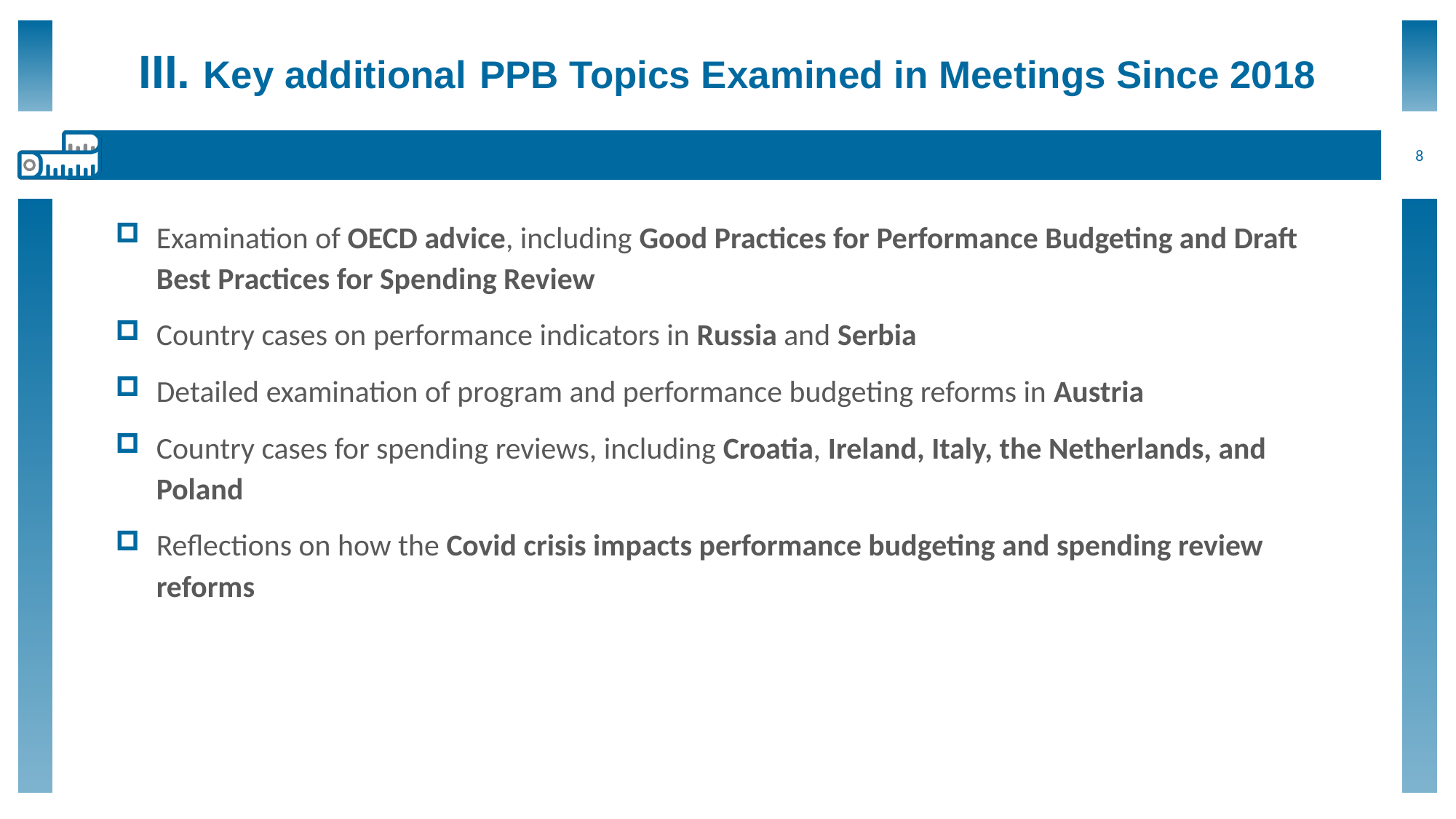

# III. Key additional PPB Topics Examined in Meetings Since 2018
8
Examination of OECD advice, including Good Practices for Performance Budgeting and Draft Best Practices for Spending Review
Country cases on performance indicators in Russia and Serbia
Detailed examination of program and performance budgeting reforms in Austria
Country cases for spending reviews, including Croatia, Ireland, Italy, the Netherlands, and Poland
Reflections on how the Covid crisis impacts performance budgeting and spending review reforms